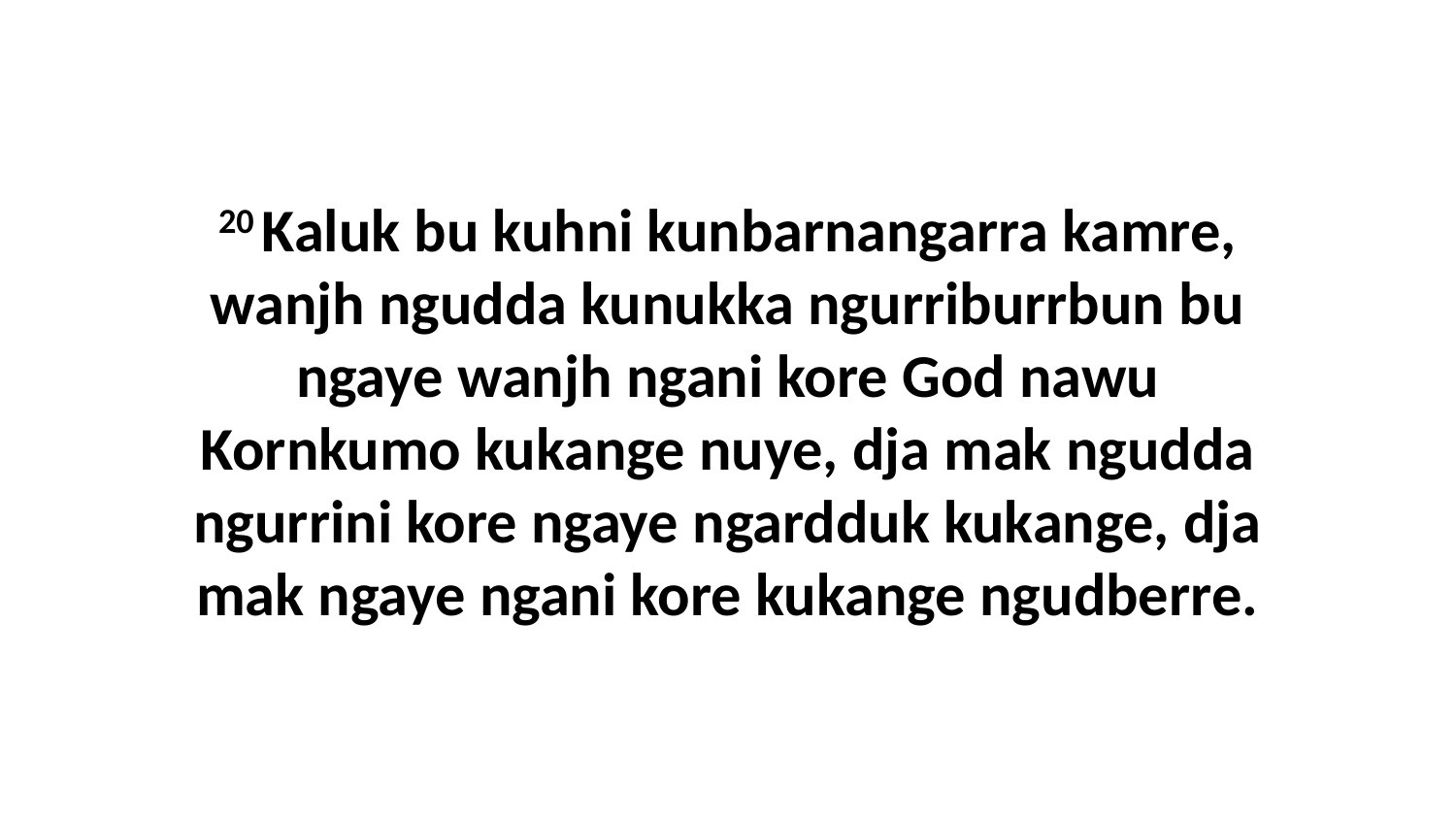

20 Kaluk bu kuhni kunbarnangarra kamre, wanjh ngudda kunukka ngurriburrbun bu ngaye wanjh ngani kore God nawu Kornkumo kukange nuye, dja mak ngudda ngurrini kore ngaye ngardduk kukange, dja mak ngaye ngani kore kukange ngudberre.